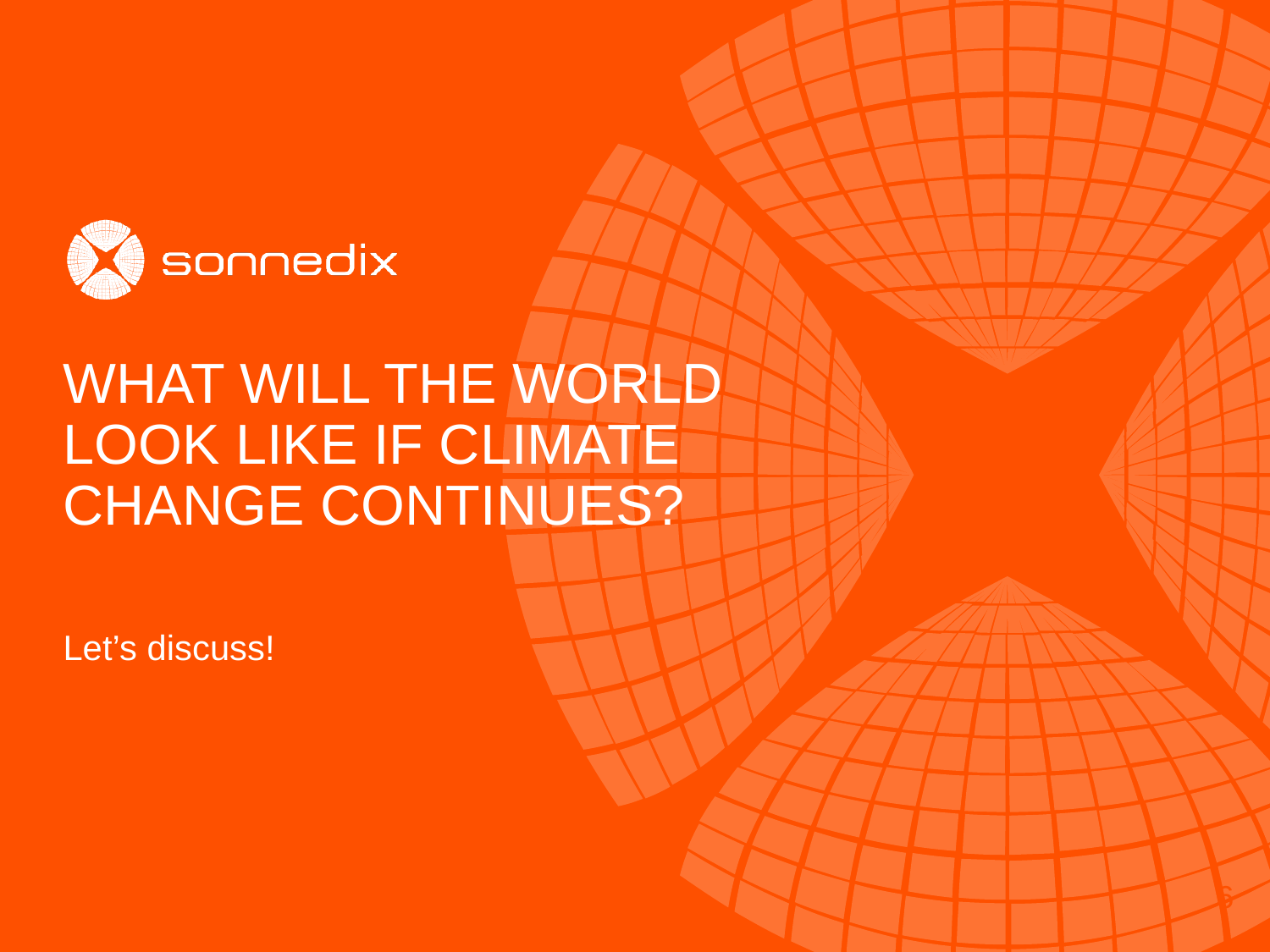

# WHAT WILL THE WORLD LOOK LIKE IF CLIMATE CHANGE CONTINUES?
Let’s discuss!
6